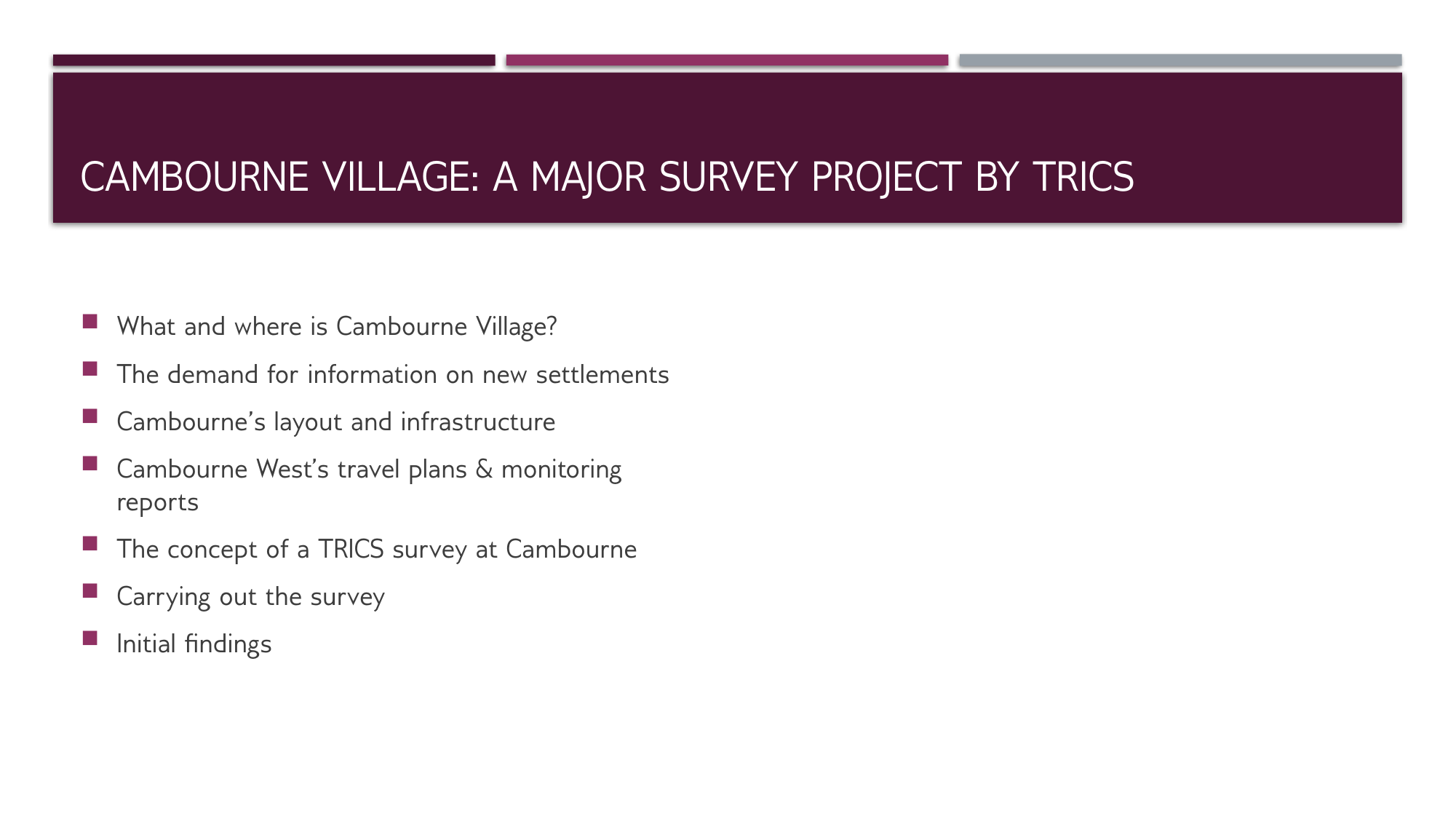

# Cambourne village: a major survey project by trics
What and where is Cambourne Village?
The demand for information on new settlements
Cambourne’s layout and infrastructure
Cambourne West’s travel plans & monitoring reports
The concept of a TRICS survey at Cambourne
Carrying out the survey
Initial findings